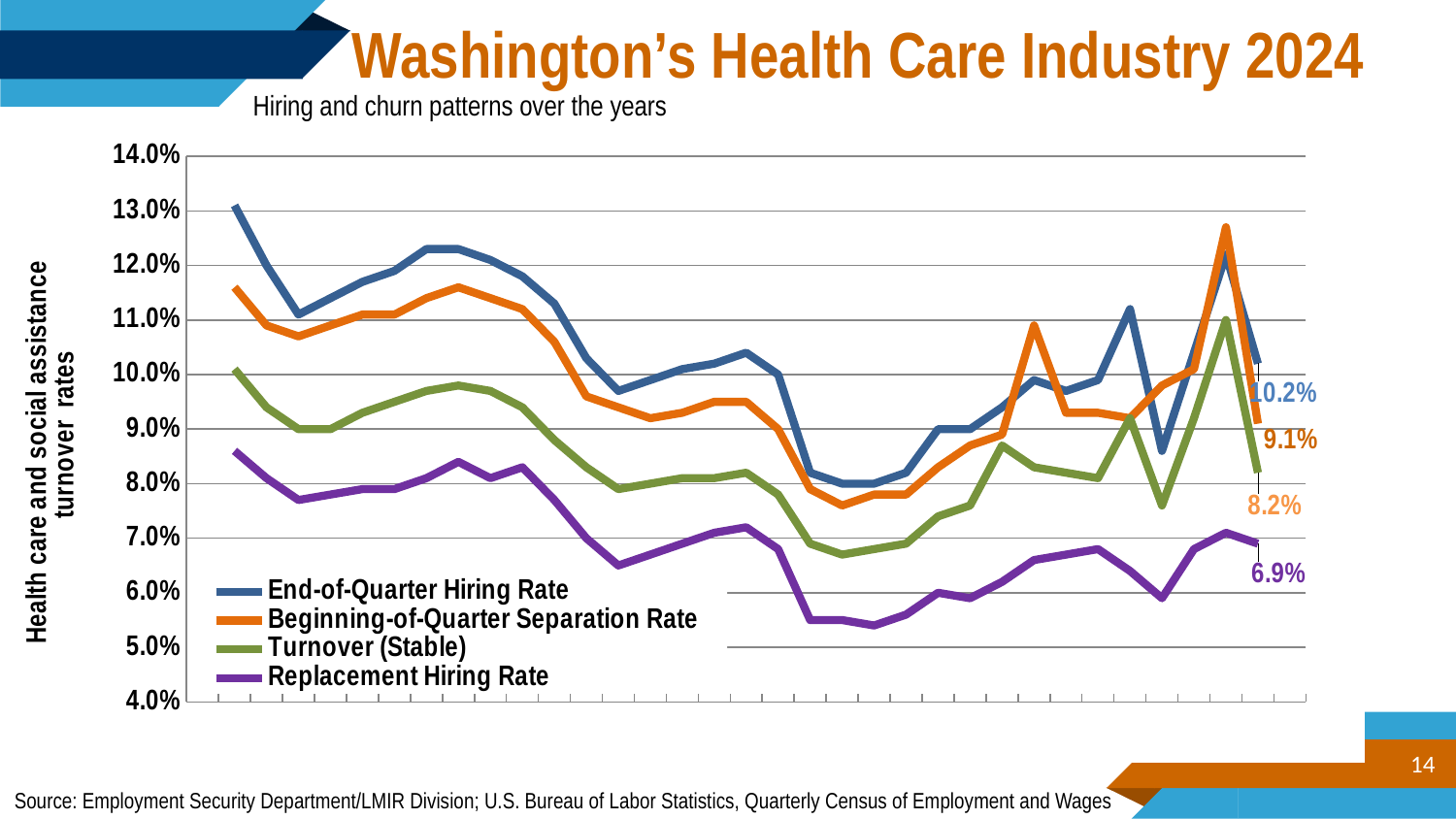

Washington’s Health Care Industry 2024
Hiring and churn patterns over the years

### Chart

| Category |  |  |  |  |
|---|---|---|---|---|
| 1990 | None | None | None | None |
| 1991 | 0.131 | 0.116 | 0.101 | 0.086 |
| 1992 | 0.12 | 0.109 | 0.094 | 0.081 |
| 1993 | 0.111 | 0.107 | 0.09 | 0.077 |
| 1994 | 0.114 | 0.109 | 0.09 | 0.078 |
| 1995 | 0.117 | 0.111 | 0.093 | 0.079 |
| 1996 | 0.119 | 0.111 | 0.095 | 0.079 |
| 1997 | 0.123 | 0.114 | 0.097 | 0.081 |
| 1998 | 0.123 | 0.116 | 0.098 | 0.084 |
| 1999 | 0.121 | 0.114 | 0.097 | 0.081 |
| 2000 | 0.118 | 0.112 | 0.094 | 0.083 |
| 2001 | 0.113 | 0.106 | 0.088 | 0.077 |
| 2002 | 0.103 | 0.096 | 0.083 | 0.07 |
| 2003 | 0.097 | 0.094 | 0.079 | 0.065 |
| 2004 | 0.099 | 0.092 | 0.08 | 0.067 |
| 2005 | 0.101 | 0.093 | 0.081 | 0.069 |
| 2006 | 0.102 | 0.095 | 0.081 | 0.071 |
| 2007 | 0.104 | 0.095 | 0.082 | 0.072 |
| 2008 | 0.1 | 0.09 | 0.078 | 0.068 |
| 2009 | 0.082 | 0.079 | 0.069 | 0.055 |
| 2010 | 0.08 | 0.076 | 0.067 | 0.055 |
| 2011 | 0.08 | 0.078 | 0.068 | 0.054 |
| 2012 | 0.082 | 0.078 | 0.069 | 0.056 |
| 2013 | 0.09 | 0.083 | 0.074 | 0.06 |
| 2014 | 0.09 | 0.087 | 0.076 | 0.059 |
| 2015 | 0.094 | 0.089 | 0.087 | 0.062 |
| 2016 | 0.099 | 0.109 | 0.083 | 0.066 |
| 2017 | 0.097 | 0.093 | 0.082 | 0.067 |
| 2018 | 0.099 | 0.093 | 0.081 | 0.068 |
| 2019 | 0.112 | 0.092 | 0.092 | 0.064 |
| 2020 | 0.086 | 0.098 | 0.076 | 0.059 |
| 2021 | 0.104 | 0.101 | 0.092 | 0.068 |
| 2022 | 0.122 | 0.127 | 0.11 | 0.071 |
| 2023 | 0.102 | 0.091 | 0.082 | 0.069 |
| 2024 | None | None | None | None |
14
Source: Employment Security Department/LMIR Division; U.S. Bureau of Labor Statistics, Quarterly Census of Employment and Wages